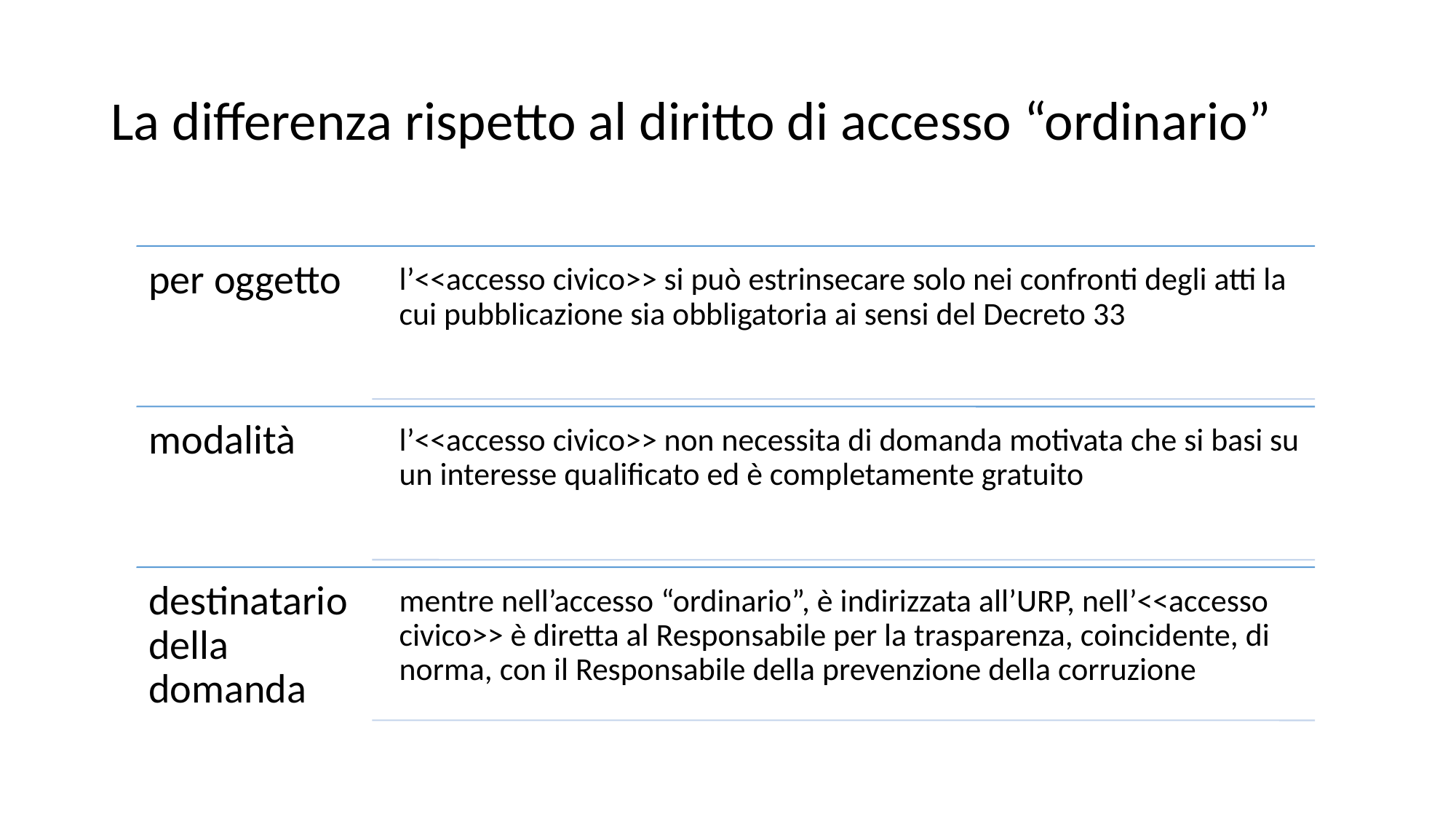

# La differenza rispetto al diritto di accesso “ordinario”
per oggetto
l’<<accesso civico>> si può estrinsecare solo nei confronti degli atti la cui pubblicazione sia obbligatoria ai sensi del Decreto 33
modalità
l’<<accesso civico>> non necessita di domanda motivata che si basi su un interesse qualificato ed è completamente gratuito
destinatario della domanda
mentre nell’accesso “ordinario”, è indirizzata all’URP, nell’<<accesso civico>> è diretta al Responsabile per la trasparenza, coincidente, di norma, con il Responsabile della prevenzione della corruzione